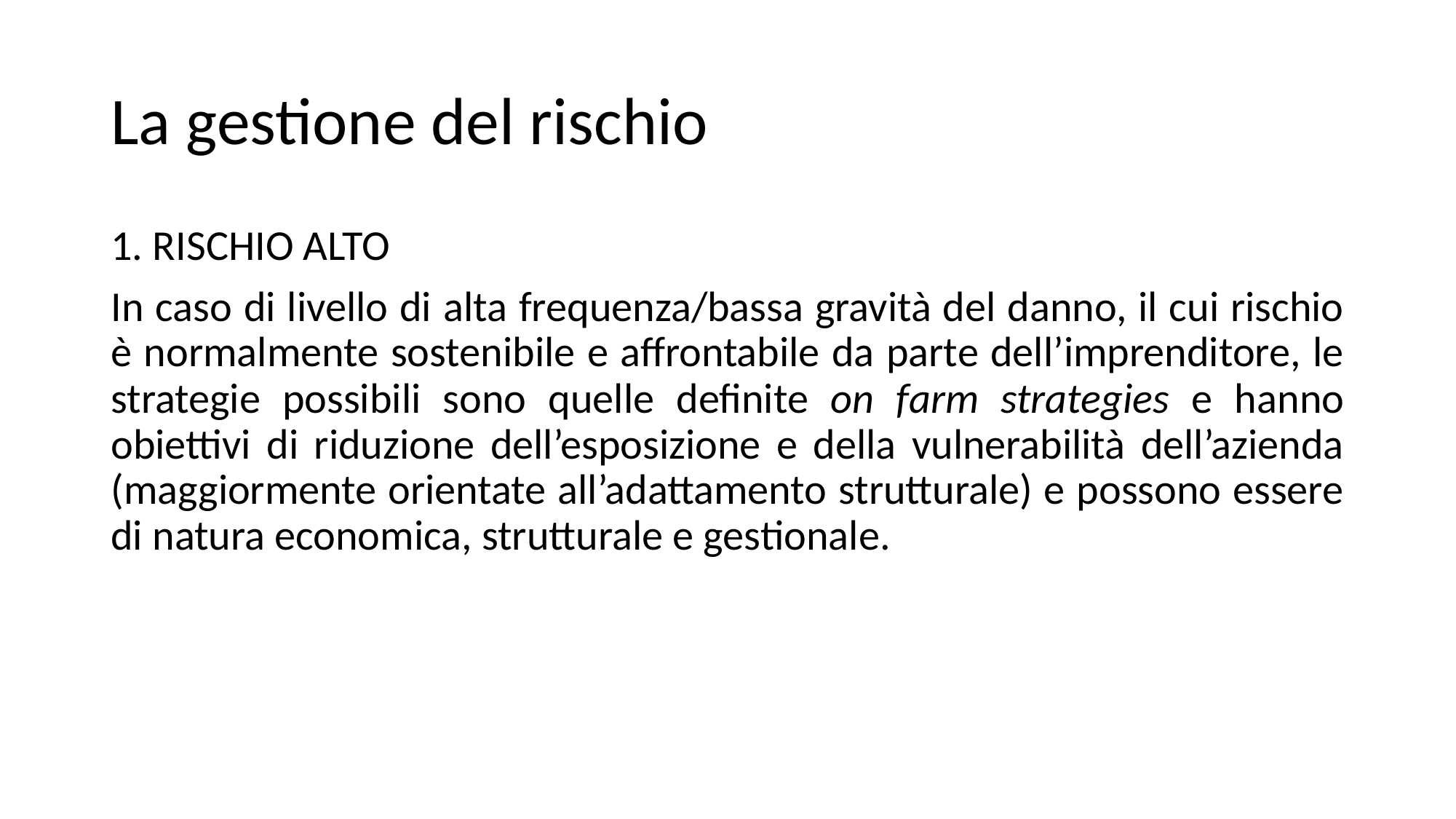

# La gestione del rischio
1. RISCHIO ALTO
In caso di livello di alta frequenza/bassa gravità del danno, il cui rischio è normalmente sostenibile e affrontabile da parte dell’imprenditore, le strategie possibili sono quelle definite on farm strategies e hanno obiettivi di riduzione dell’esposizione e della vulnerabilità dell’azienda (maggiormente orientate all’adattamento strutturale) e possono essere di natura economica, strutturale e gestionale.